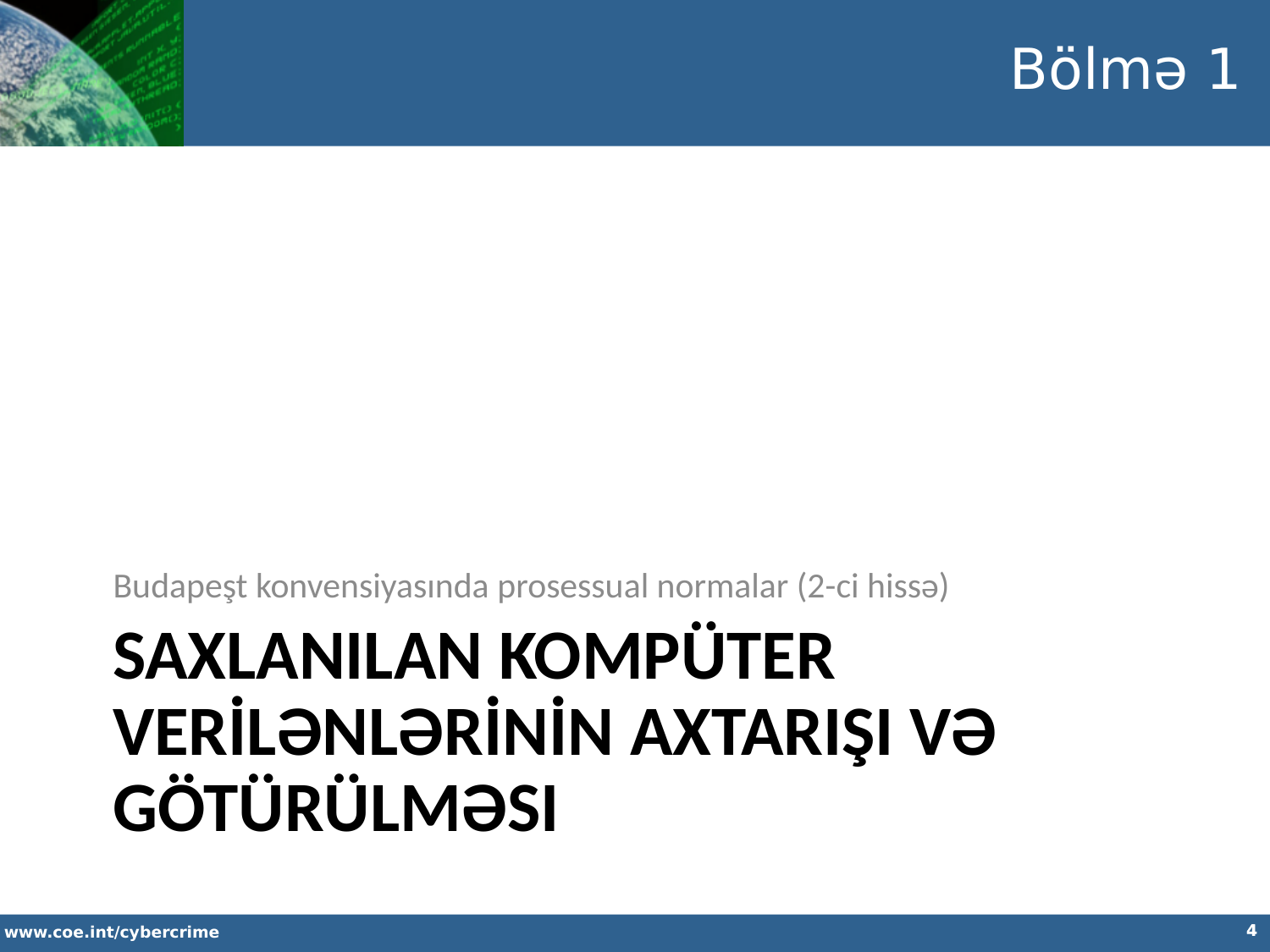

Bölmə 1
Budapeşt konvensiyasında prosessual normalar (2-ci hissə)
# Saxlanılan kompüter verİlənlərİnİn AXTARIŞI VƏ GÖTÜRÜLMƏSI
4